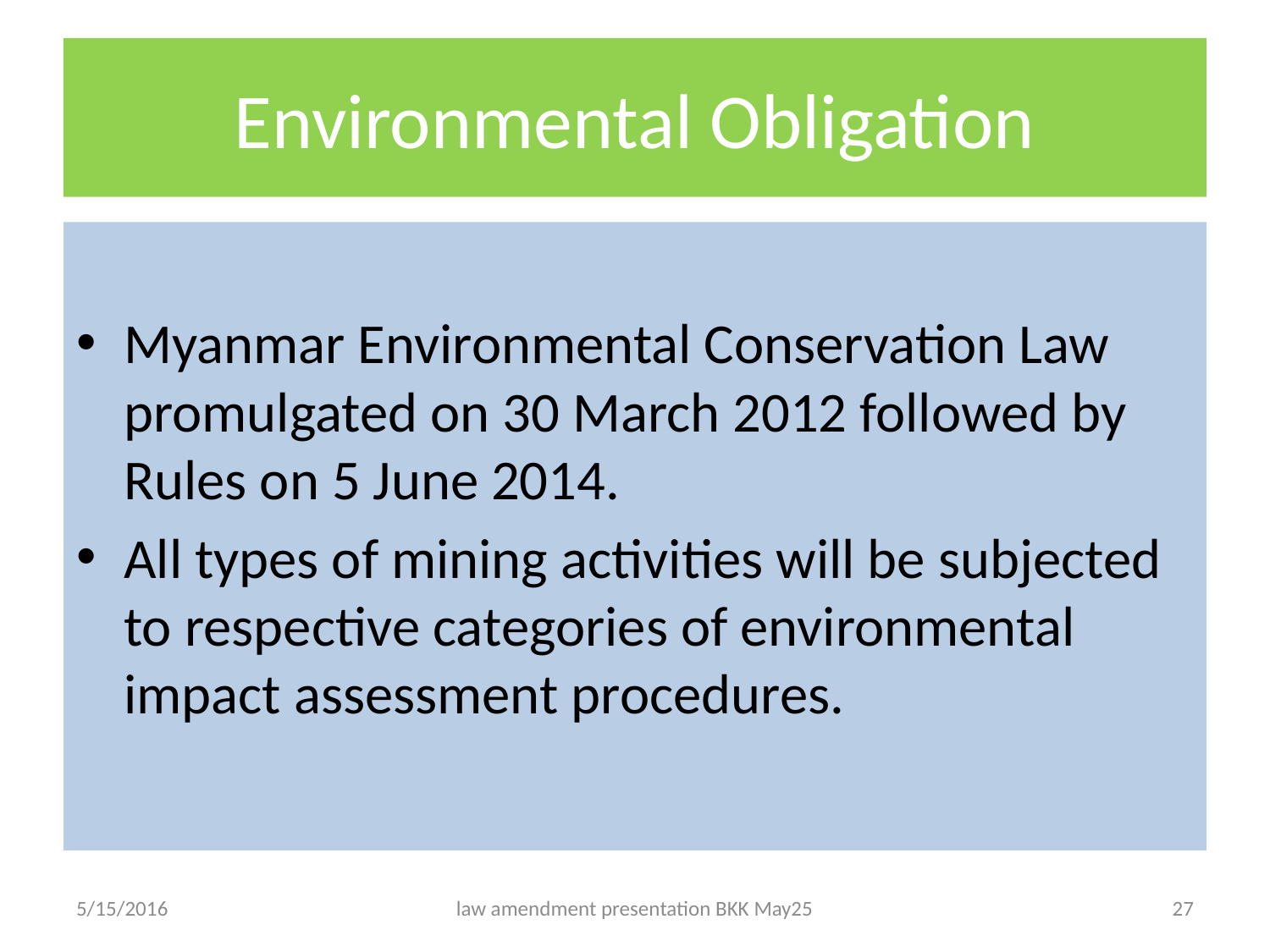

# Environmental Obligation

Myanmar Environmental Conservation Law promulgated on 30 March 2012 followed by Rules on 5 June 2014.
All types of mining activities will be subjected to respective categories of environmental impact assessment procedures.
5/15/2016
law amendment presentation BKK May25
27